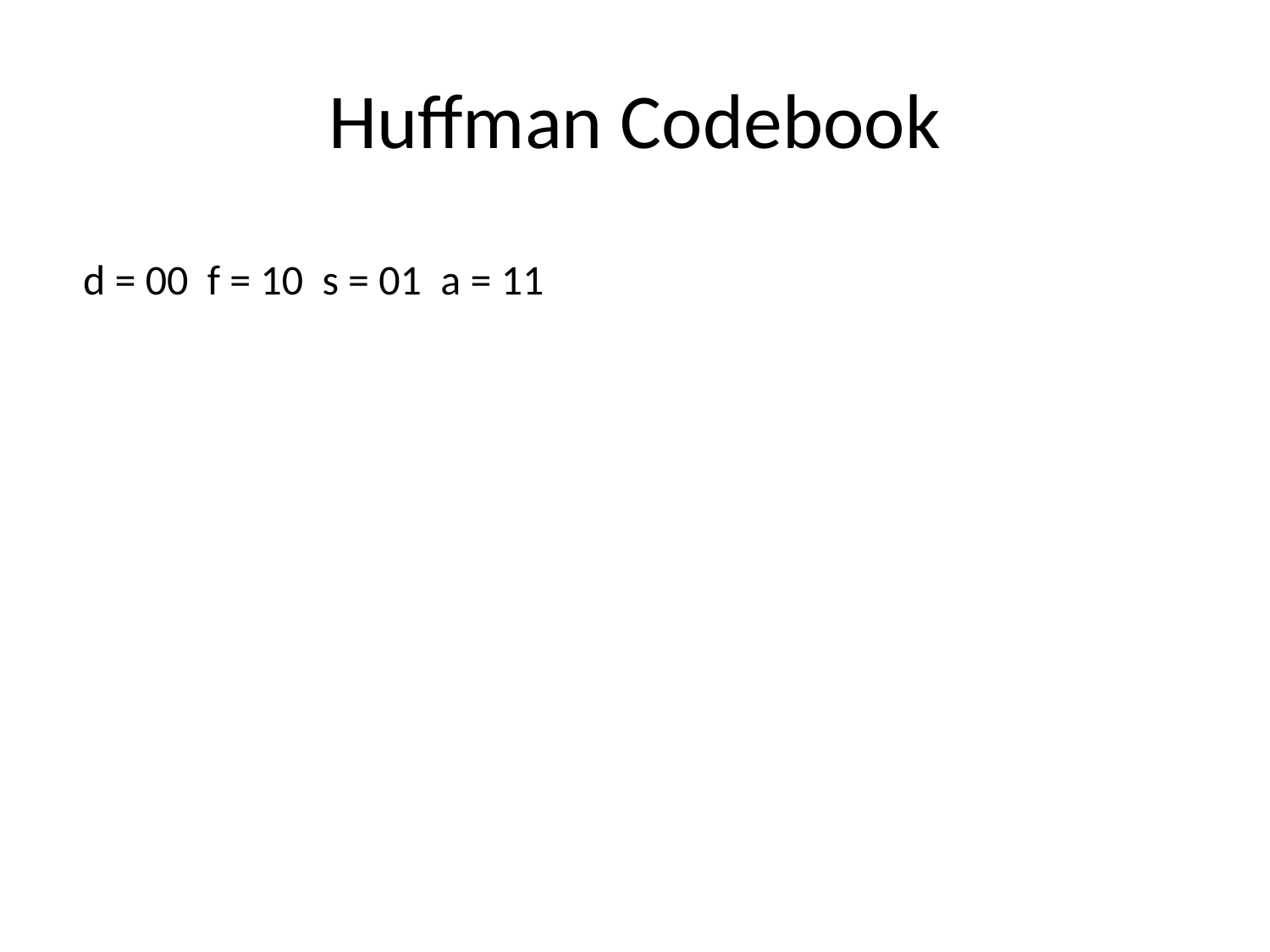

# Huffman Codebook
d = 00  f = 10  s = 01  a = 11